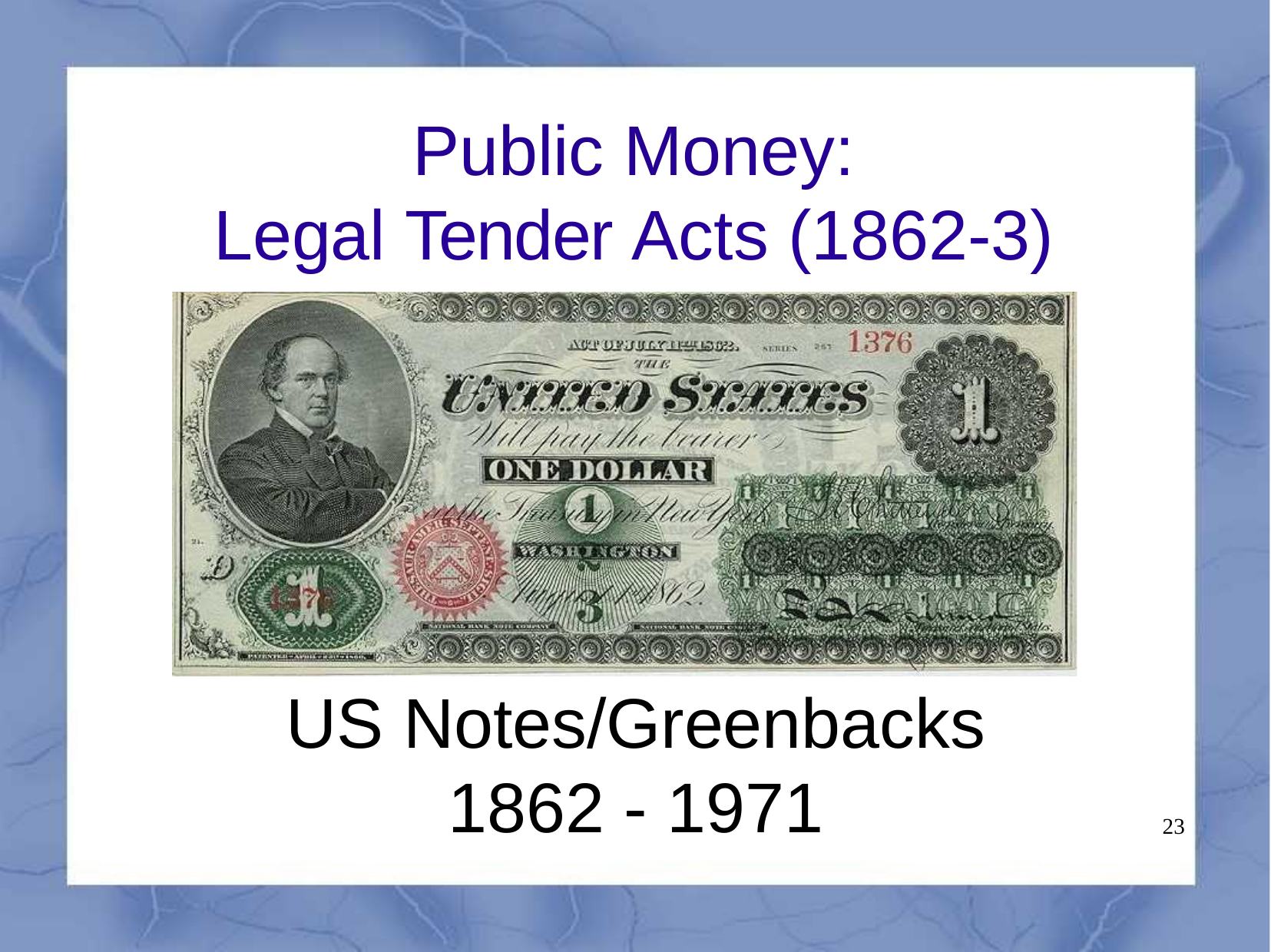

# Public Money: Legal Tender Acts (1862-3)

US Notes/Greenbacks 1862 - 1971
23